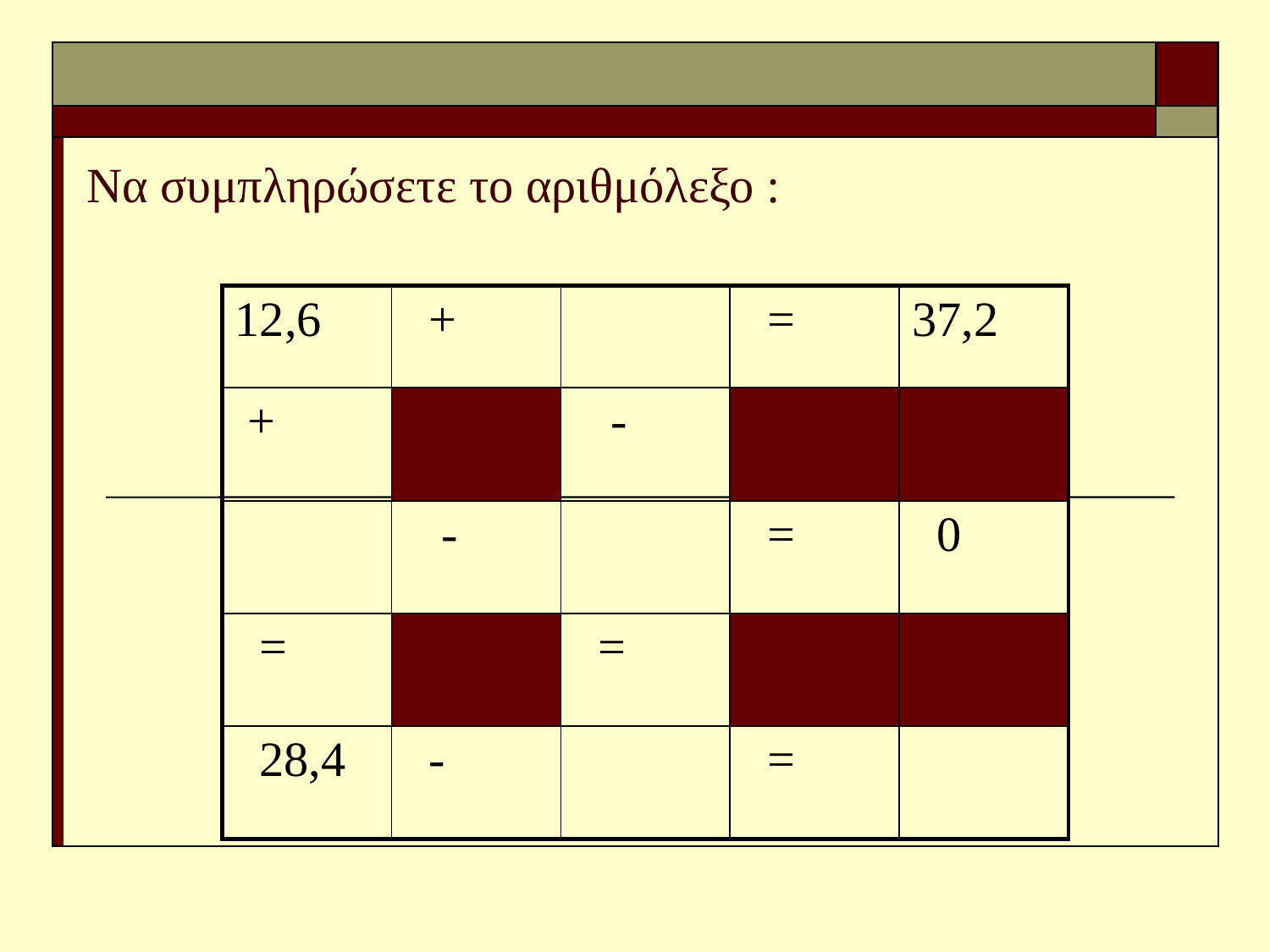

# Να συμπληρώσετε το αριθμόλεξο :
| 12,6 | + |  | = | 37,2 |
| --- | --- | --- | --- | --- |
| + |  | - |  |  |
|  | - |  | = | 0 |
| = |  | = |  |  |
| 28,4 | - |  | = |  |